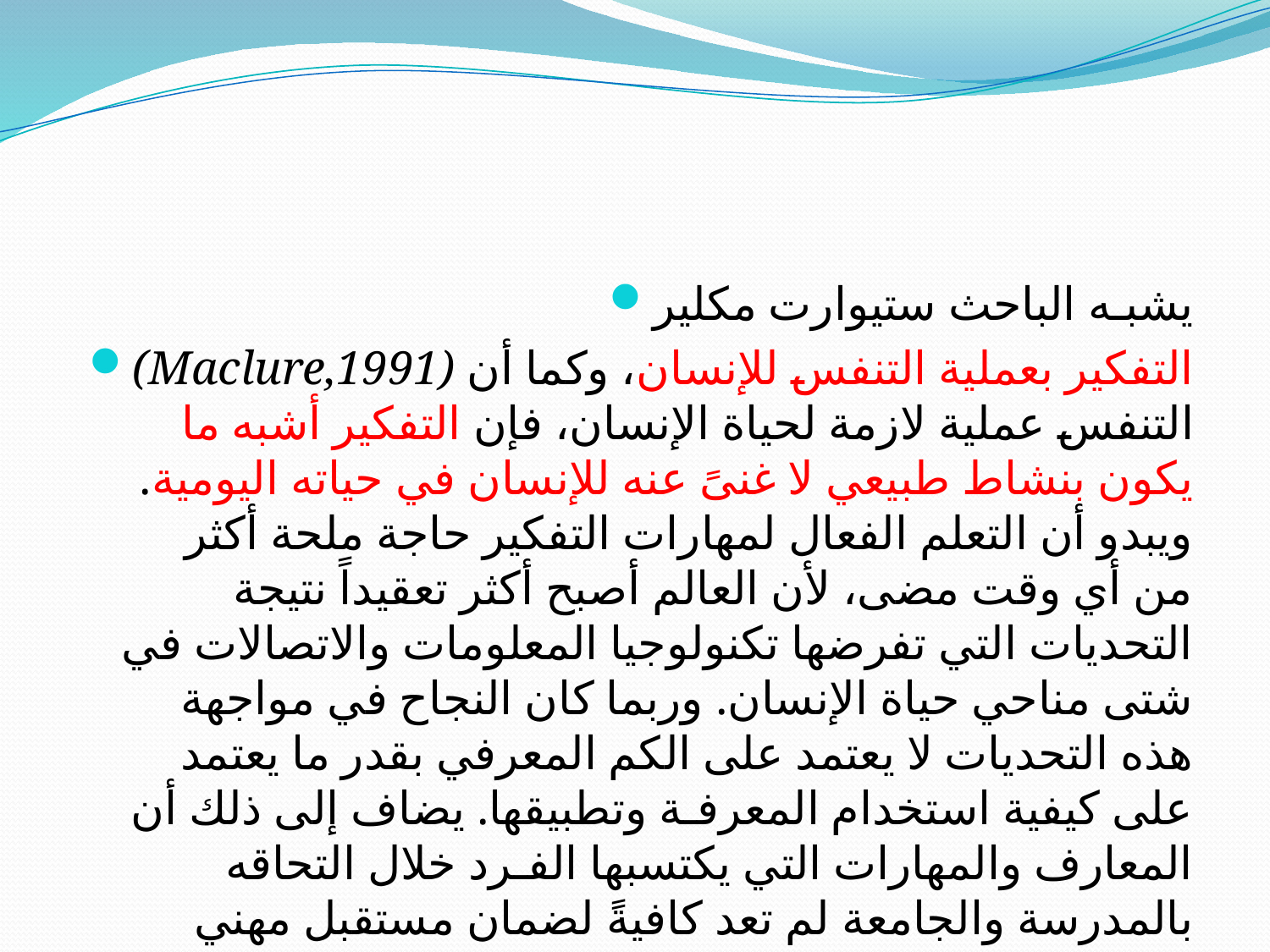

#
يشبـه الباحث ستيوارت مكلير
(Maclure,1991) التفكير بعملية التنفس للإنسان، وكما أن التنفس عملية لازمة لحياة الإنسان، فإن التفكير أشبه ما يكون بنشاط طبيعي لا غنىً عنه للإنسان في حياته اليومية. ويبدو أن التعلم الفعال لمهارات التفكير حاجة ملحة أكثر من أي وقت مضى، لأن العالم أصبح أكثر تعقيداً نتيجة التحديات التي تفرضها تكنولوجيا المعلومات والاتصالات في شتى مناحي حياة الإنسان. وربما كان النجاح في مواجهة هذه التحديات لا يعتمد على الكم المعرفي بقدر ما يعتمد على كيفية استخدام المعرفـة وتطبيقها. يضاف إلى ذلك أن المعارف والمهارات التي يكتسبها الفـرد خلال التحاقه بالمدرسة والجامعة لم تعد كافيةً لضمان مستقبل مهني زاهر